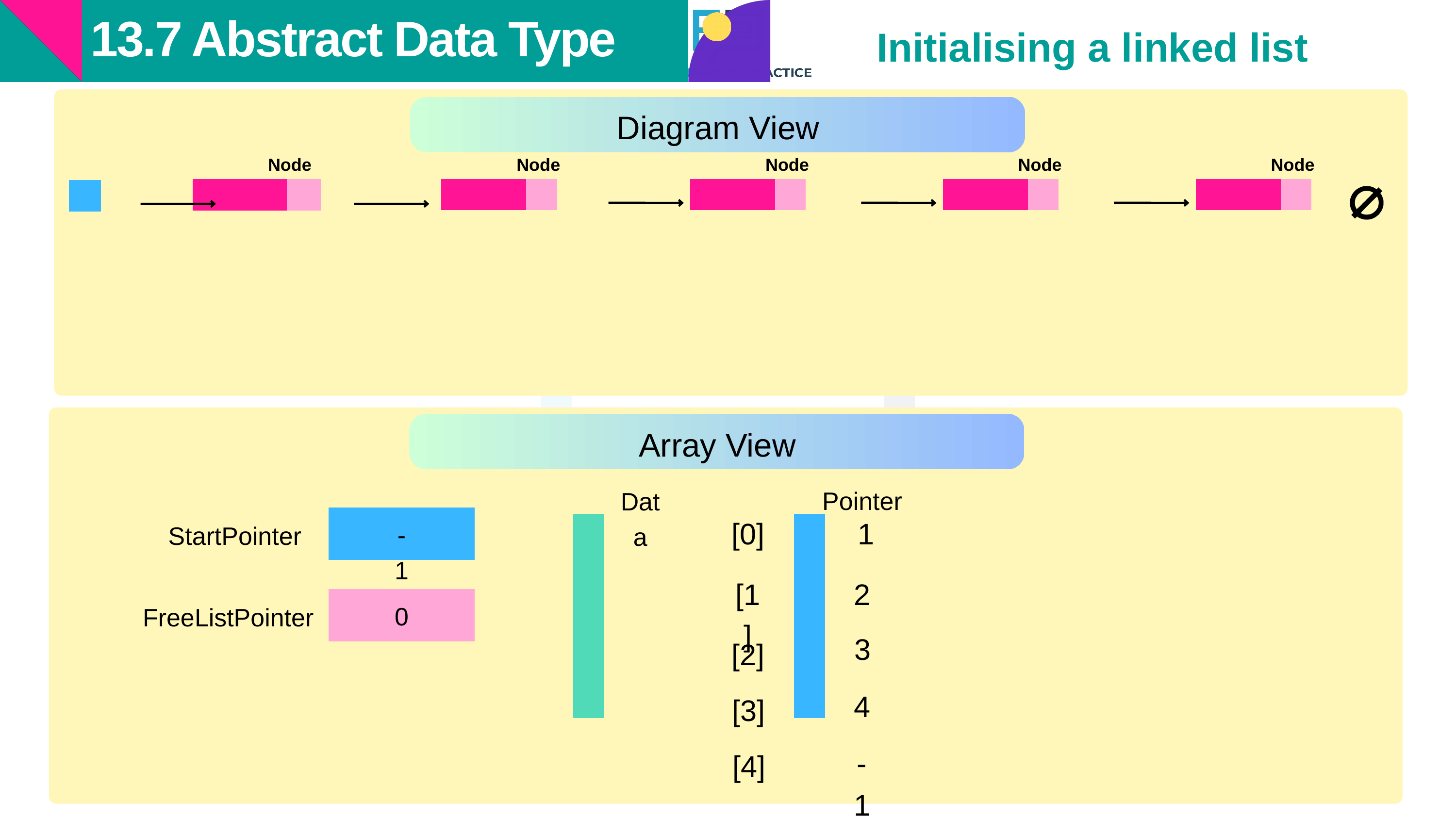

13.7 Abstract Data Type

Initialising a linked list

Diagram View
Node
Node
Node
Node
Node
|  |  |
| --- | --- |
|  |  |
| --- | --- |
|  |  |
| --- | --- |
|  |  |
| --- | --- |
|  |  |
| --- | --- |
|  |
| --- |

Array View
Pointer
Data

[0]
1
|  |
| --- |
|  |
|  |
|  |
|  |
|  |
| --- |
|  |
|  |
|  |
|  |
-1
StartPointer
[1]
2

0
FreeListPointer
3
[2]
4
[3]
-1
[4]